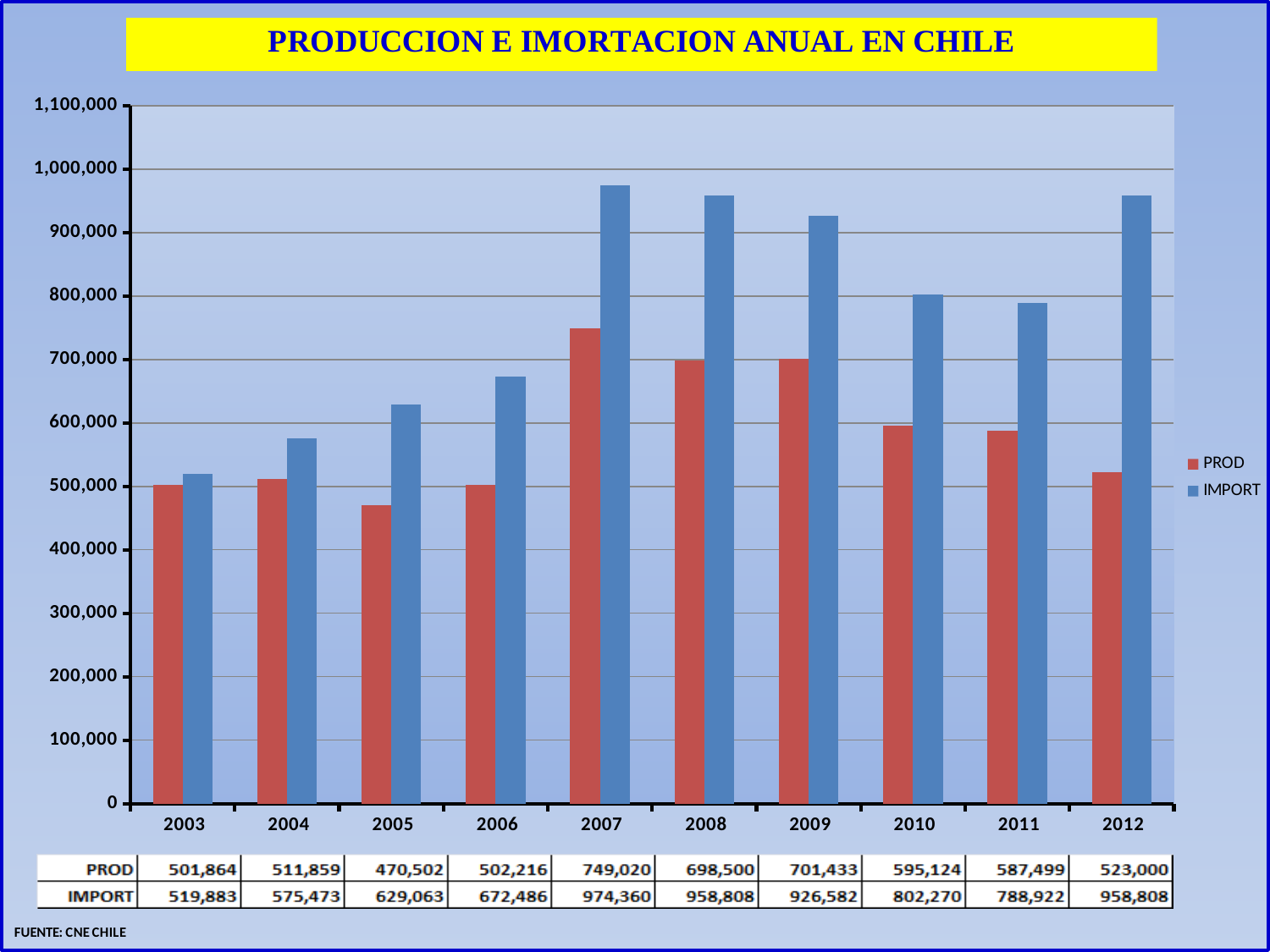

### Chart

| Category | PROD | IMPORT |
|---|---|---|
|  2003 | 501863.56037904264 | 519883.0 |
|  2004 | 511859.0529665449 | 575473.0 |
|  2005 | 470501.8103470362 | 629063.0 |
|  2006 | 502216.0011725539 | 672486.0 |
|  2007 | 749020.3202376844 | 974360.0 |
|  2008 | 698500.4996437421 | 958808.0 |
|  2009 | 701433.1066304585 | 926582.0 |
|  2010 | 595123.749279534 | 802270.0 |
|  2011 | 587499.4952680969 | 788922.0 |
|  2012 | 523000.0 | 958808.0 |